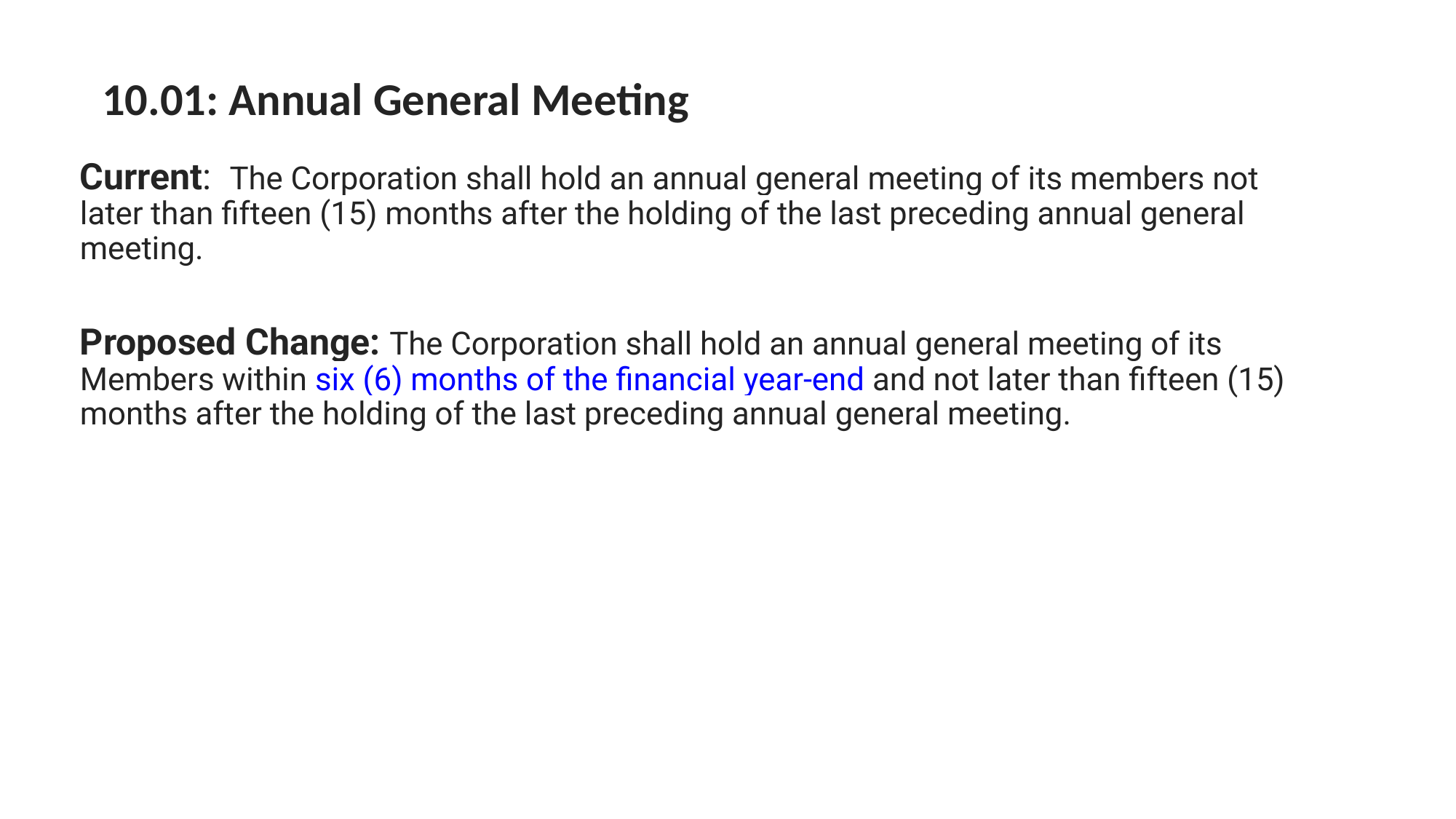

10.01: Annual General Meeting
Current:  The Corporation shall hold an annual general meeting of its members not later than fifteen (15) months after the holding of the last preceding annual general meeting.

Proposed Change: The Corporation shall hold an annual general meeting of its Members within six (6) months of the financial year-end and not later than fifteen (15) months after the holding of the last preceding annual general meeting.